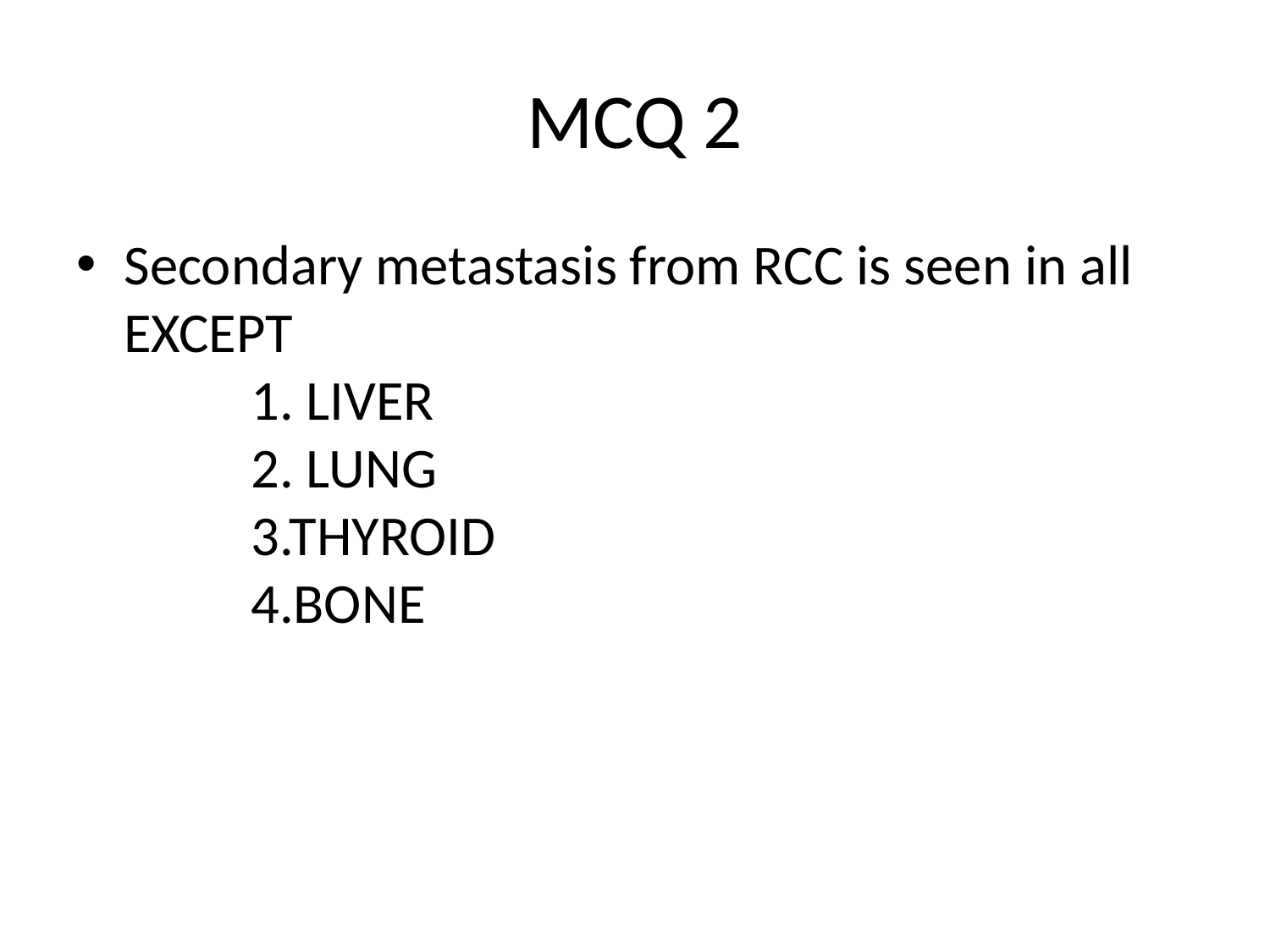

# MCQ 2
Secondary metastasis from RCC is seen in all   EXCEPT								1. LIVER							2. LUNG							3.THYROID							4.BONE